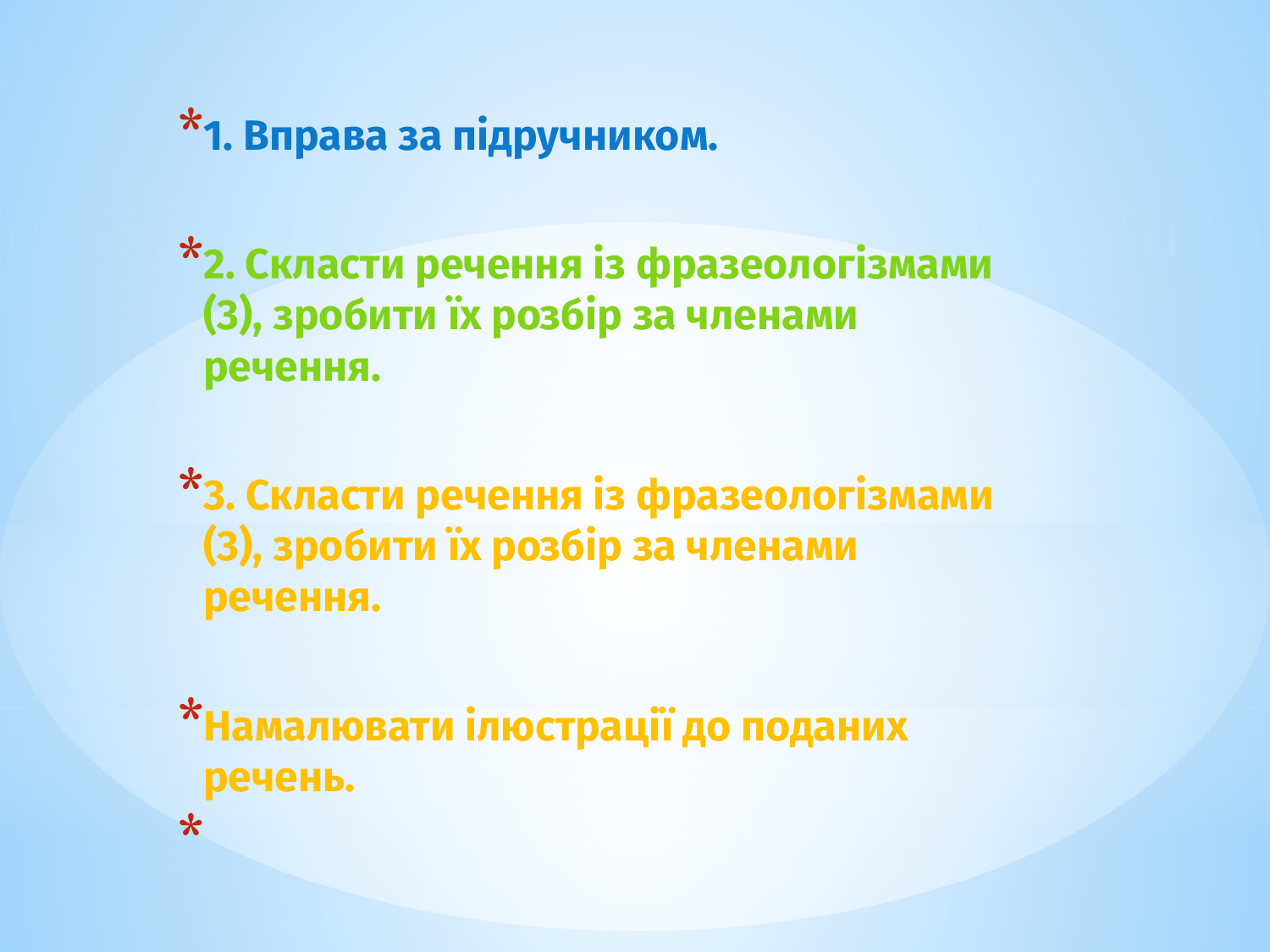

1. Вправа за підручником.

2. Скласти речення із фразеологізмами (3), зробити їх розбір за членами речення.

3. Скласти речення із фразеологізмами (3), зробити їх розбір за членами речення.

Намалювати ілюстрації до поданих речень.